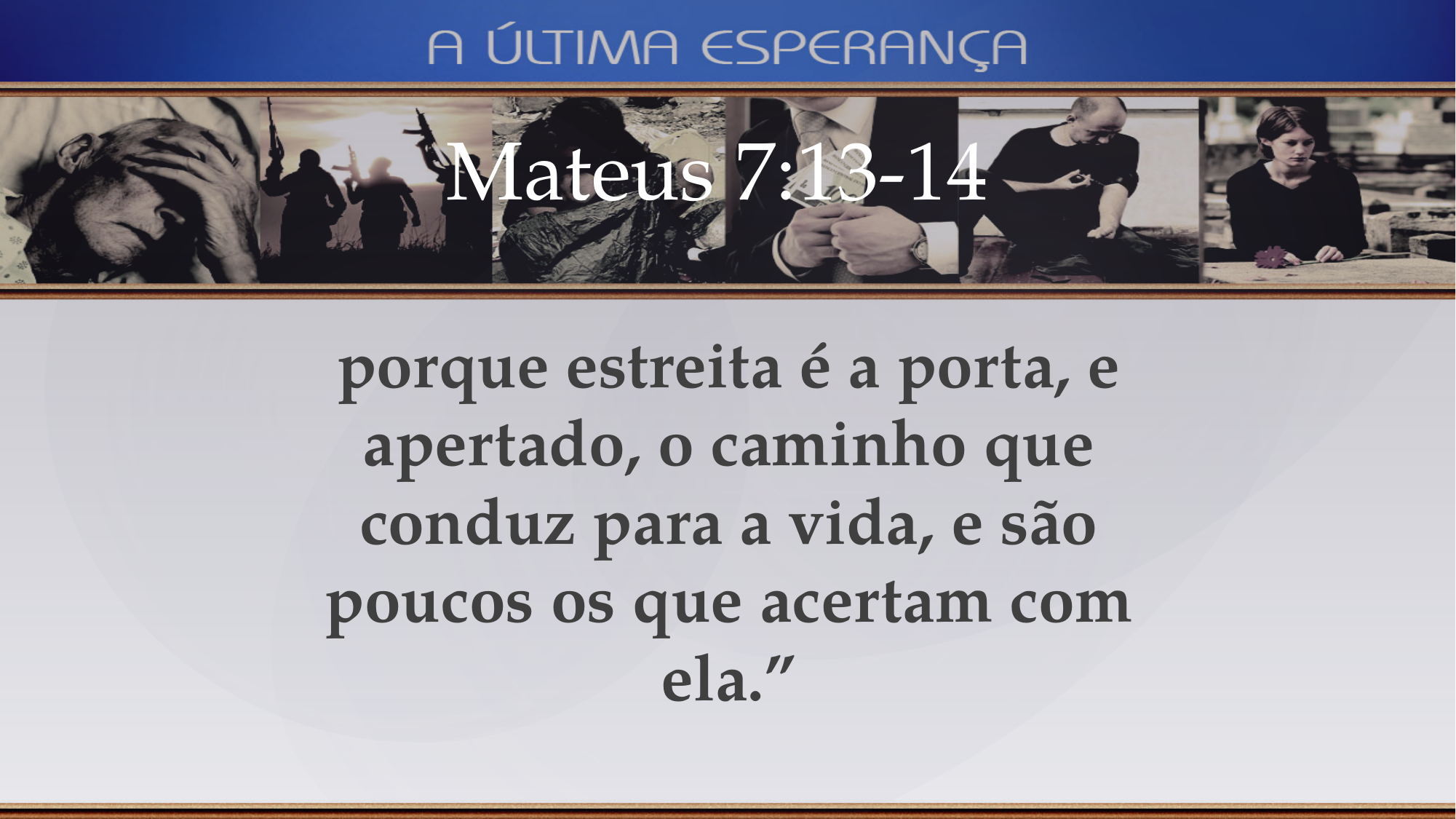

Mateus 7:13-14
porque estreita é a porta, e apertado, o caminho que conduz para a vida, e são poucos os que acertam com ela.”